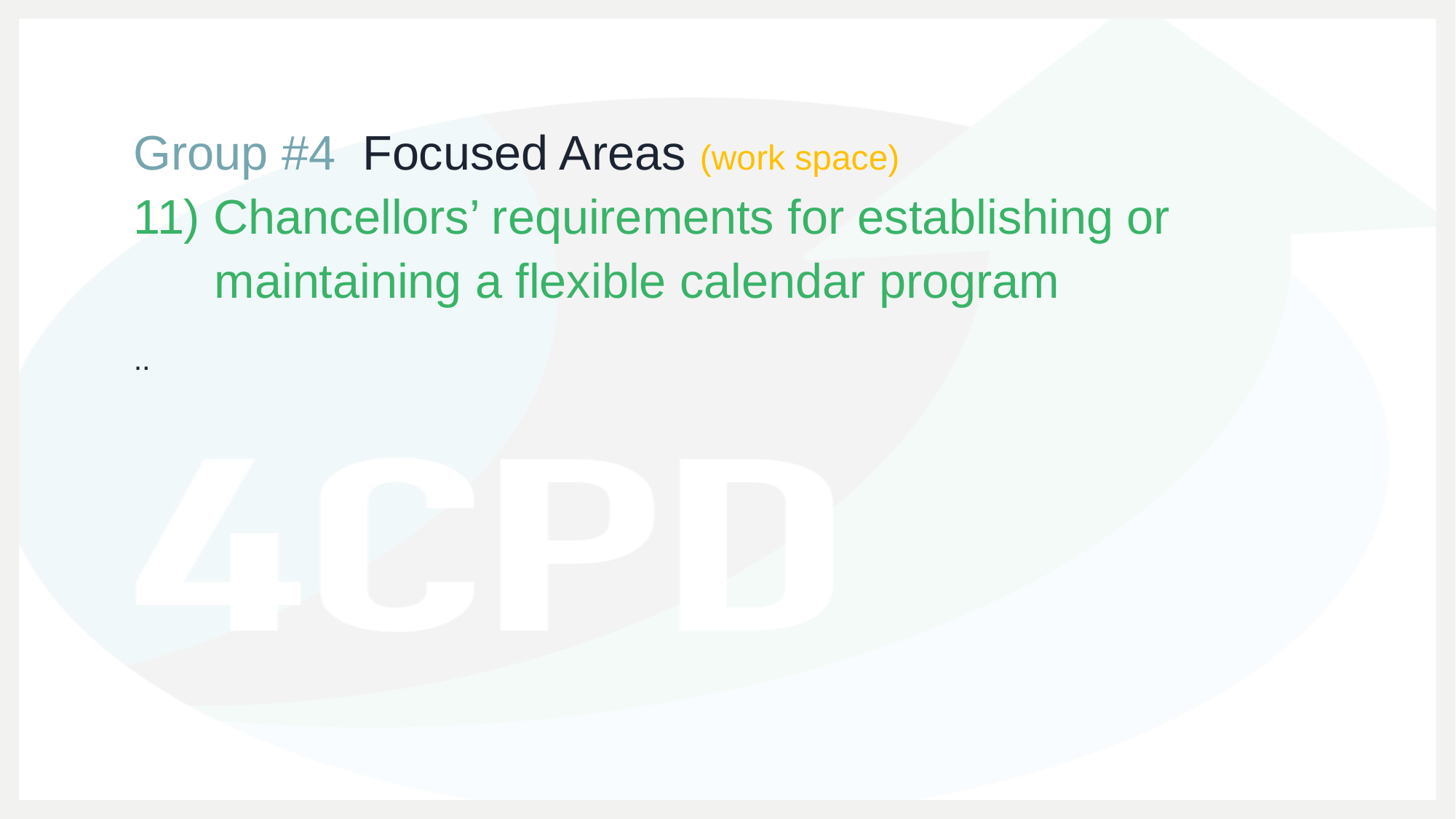

# Group #4  Focused Areas (work space)
11) Chancellors’ requirements for establishing or
      maintaining a flexible calendar program
..